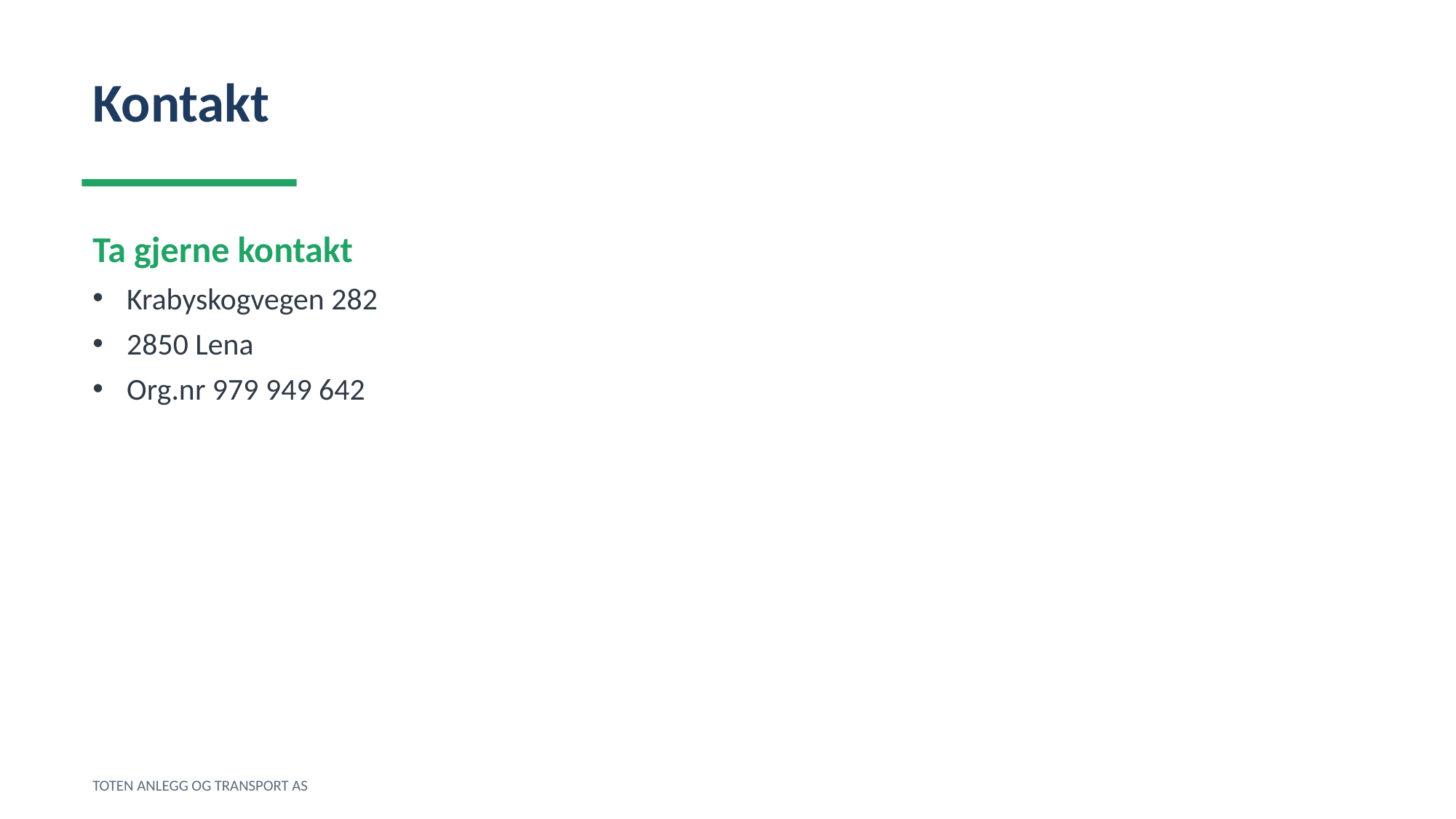

Kontakt

Ta gjerne kontakt
Krabyskogvegen 282
2850 Lena
Org.nr 979 949 642
TOTEN ANLEGG OG TRANSPORT AS